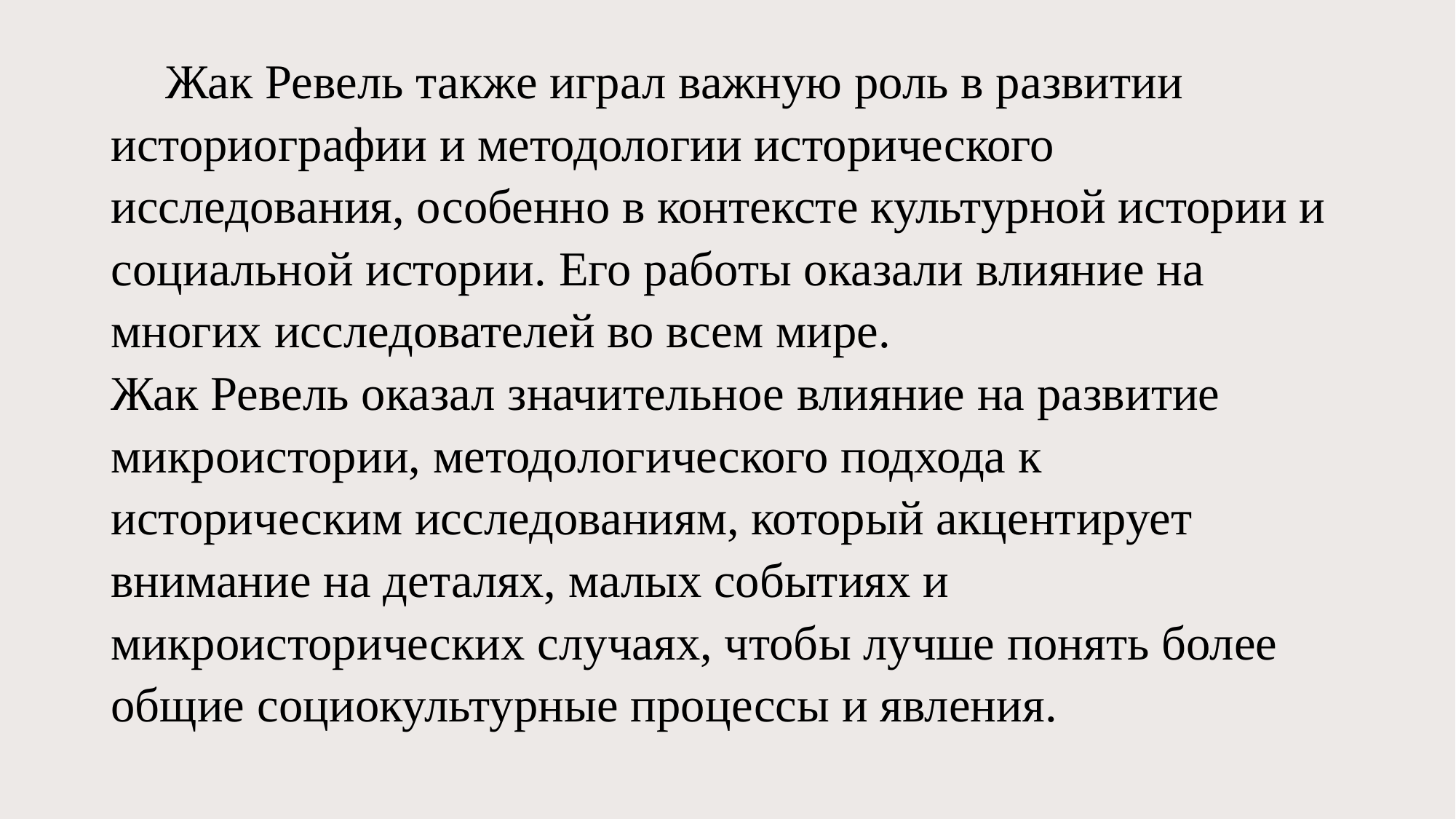

# Жак Ревель также играл важную роль в развитии историографии и методологии исторического исследования, особенно в контексте культурной истории и социальной истории. Его работы оказали влияние на многих исследователей во всем мире. Жак Ревель оказал значительное влияние на развитие микроистории, методологического подхода к историческим исследованиям, который акцентирует внимание на деталях, малых событиях и микроисторических случаях, чтобы лучше понять более общие социокультурные процессы и явления.